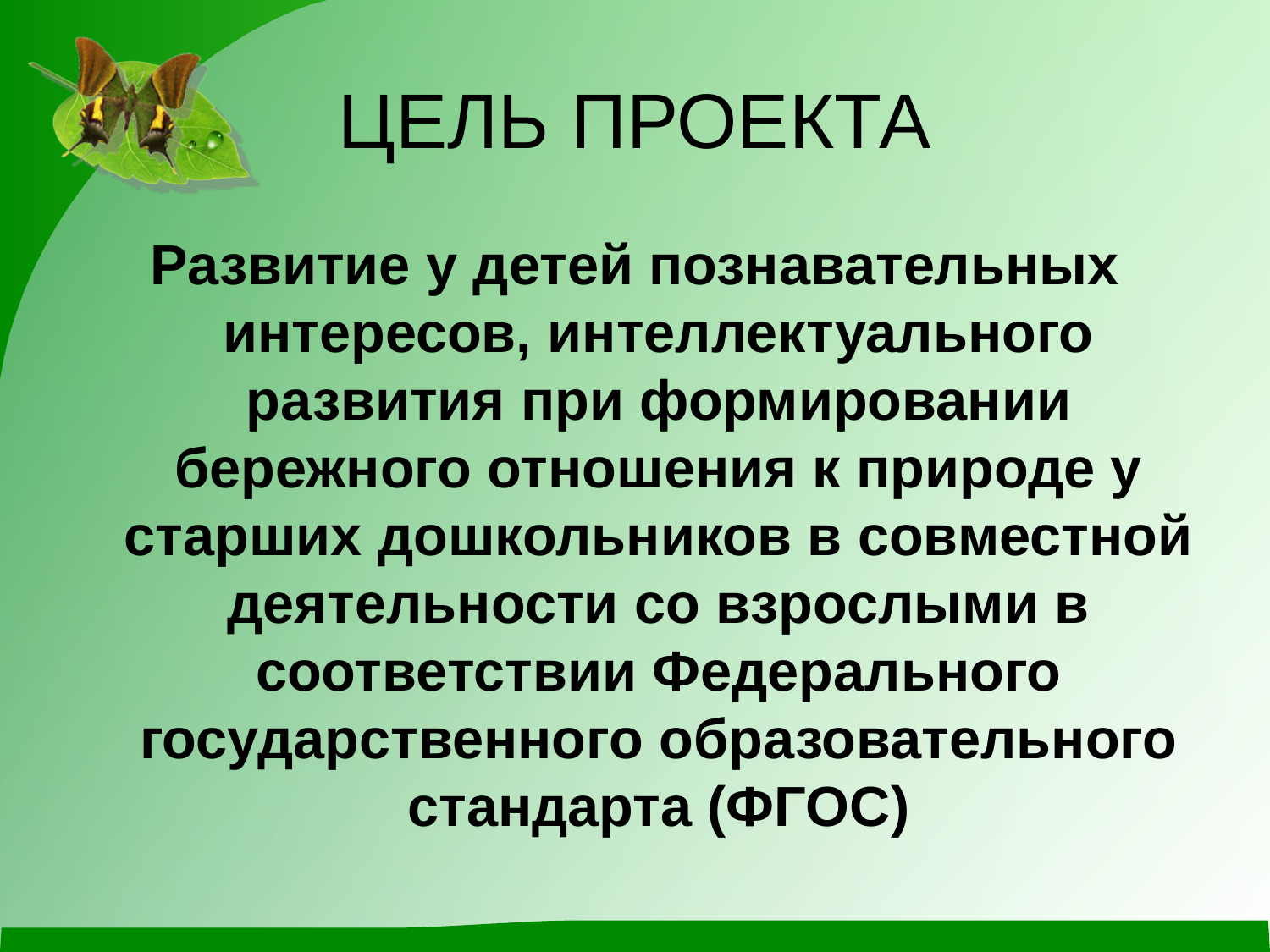

# ЦЕЛЬ ПРОЕКТА
Развитие у детей познавательных интересов, интеллектуального развития при формировании бережного отношения к природе у старших дошкольников в совместной деятельности со взрослыми в соответствии Федерального государственного образовательного стандарта (ФГОС)